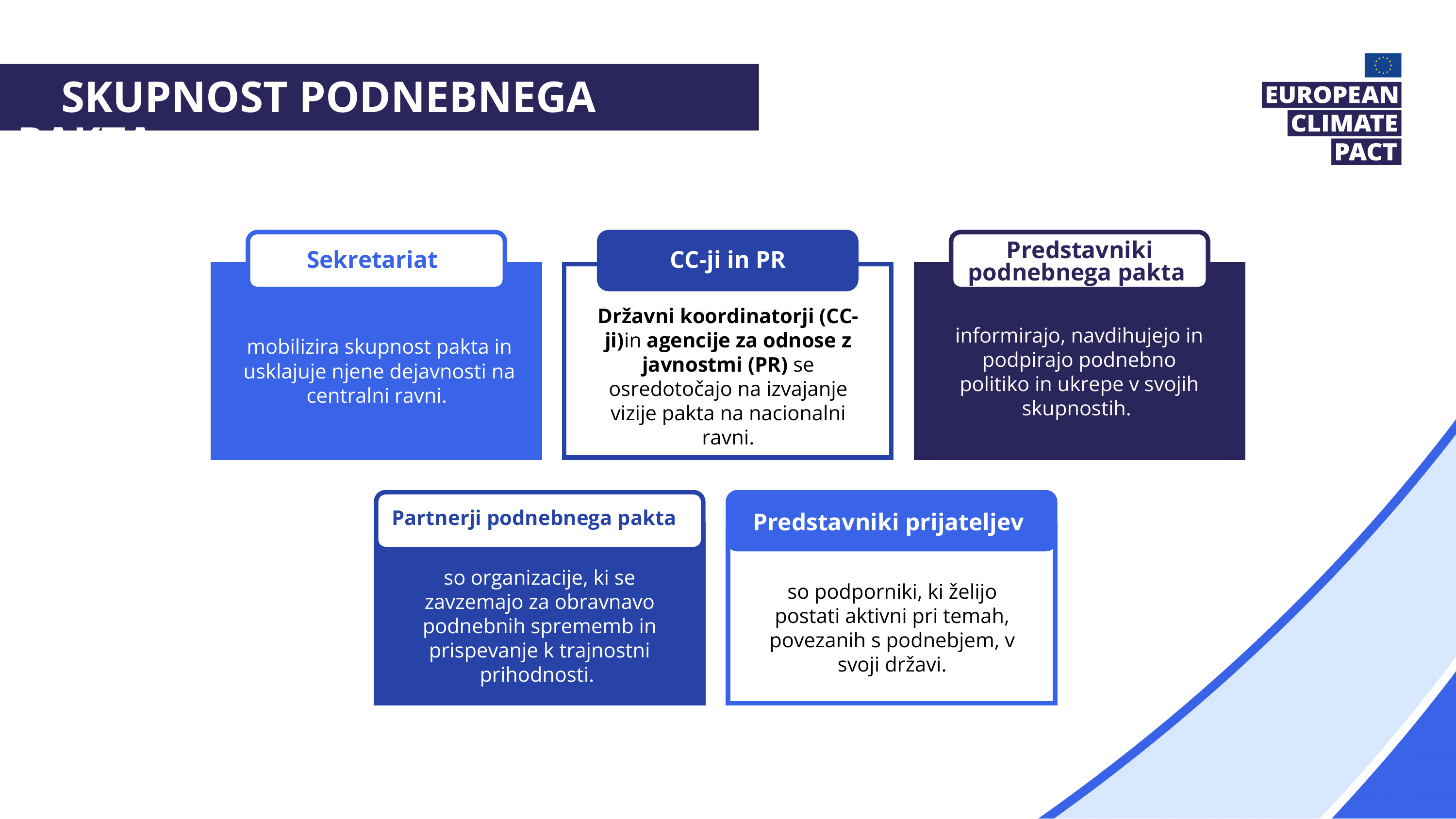

Skupnost podnebnega pakta

CC-ji in PR

Državni koordinatorji (CC-ji)in agencije za odnose z javnostmi (PR) se osredotočajo na izvajanje vizije pakta na nacionalni ravni.

Predstavniki podnebnega pakta

informirajo, navdihujejo in podpirajo podnebno politiko in ukrepe v svojih skupnostih.
Sekretariat

mobilizira skupnost pakta in usklajuje njene dejavnosti na centralni ravni.

Partnerji podnebnega pakta

so organizacije, ki se zavzemajo za obravnavo podnebnih sprememb in prispevanje k trajnostni prihodnosti.

Predstavniki prijateljev

so podporniki, ki želijo postati aktivni pri temah, povezanih s podnebjem, v svoji državi.